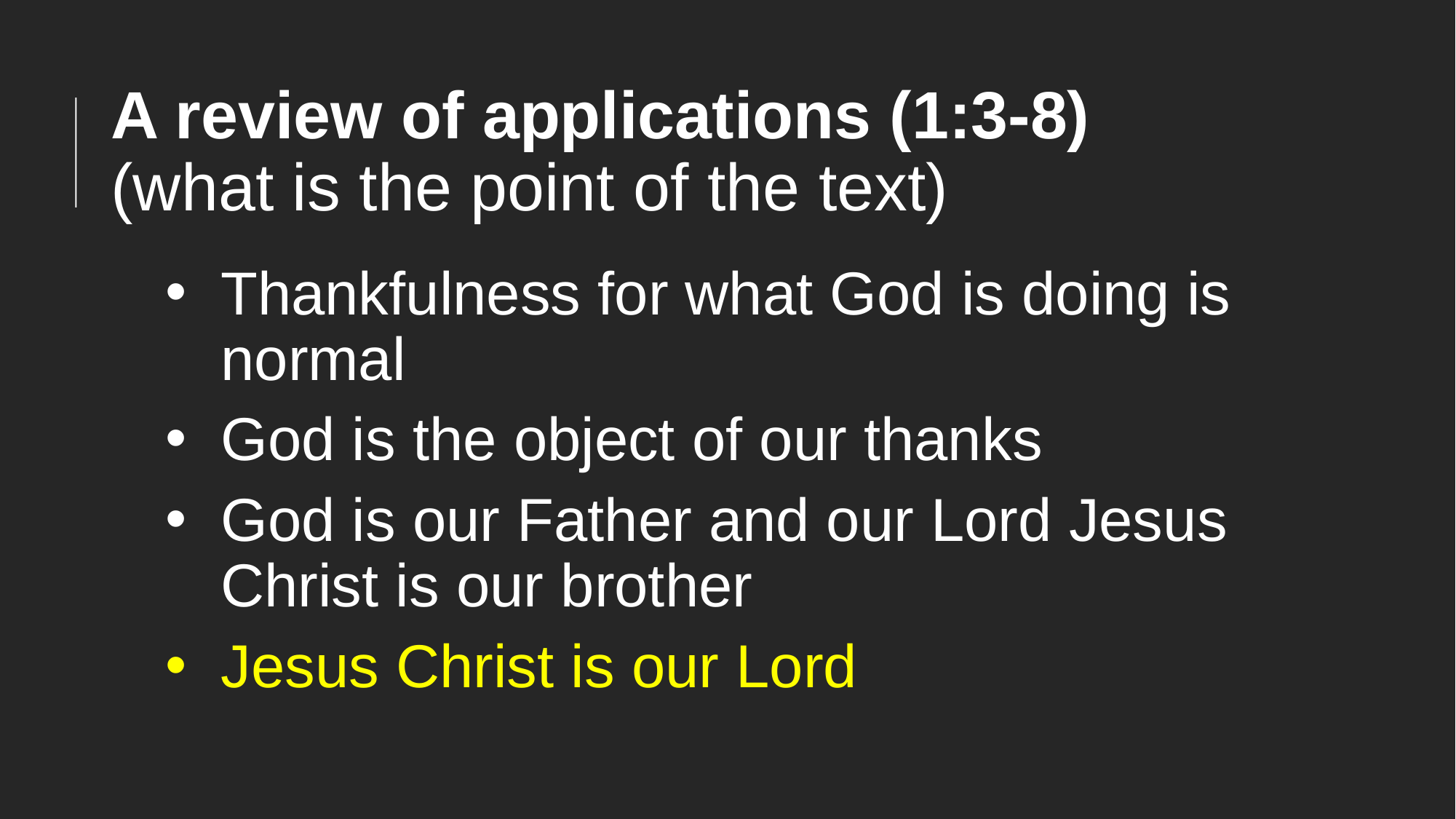

# A review of applications (1:3-8) (what is the point of the text)
Thankfulness for what God is doing is normal
God is the object of our thanks
God is our Father and our Lord Jesus Christ is our brother
Jesus Christ is our Lord